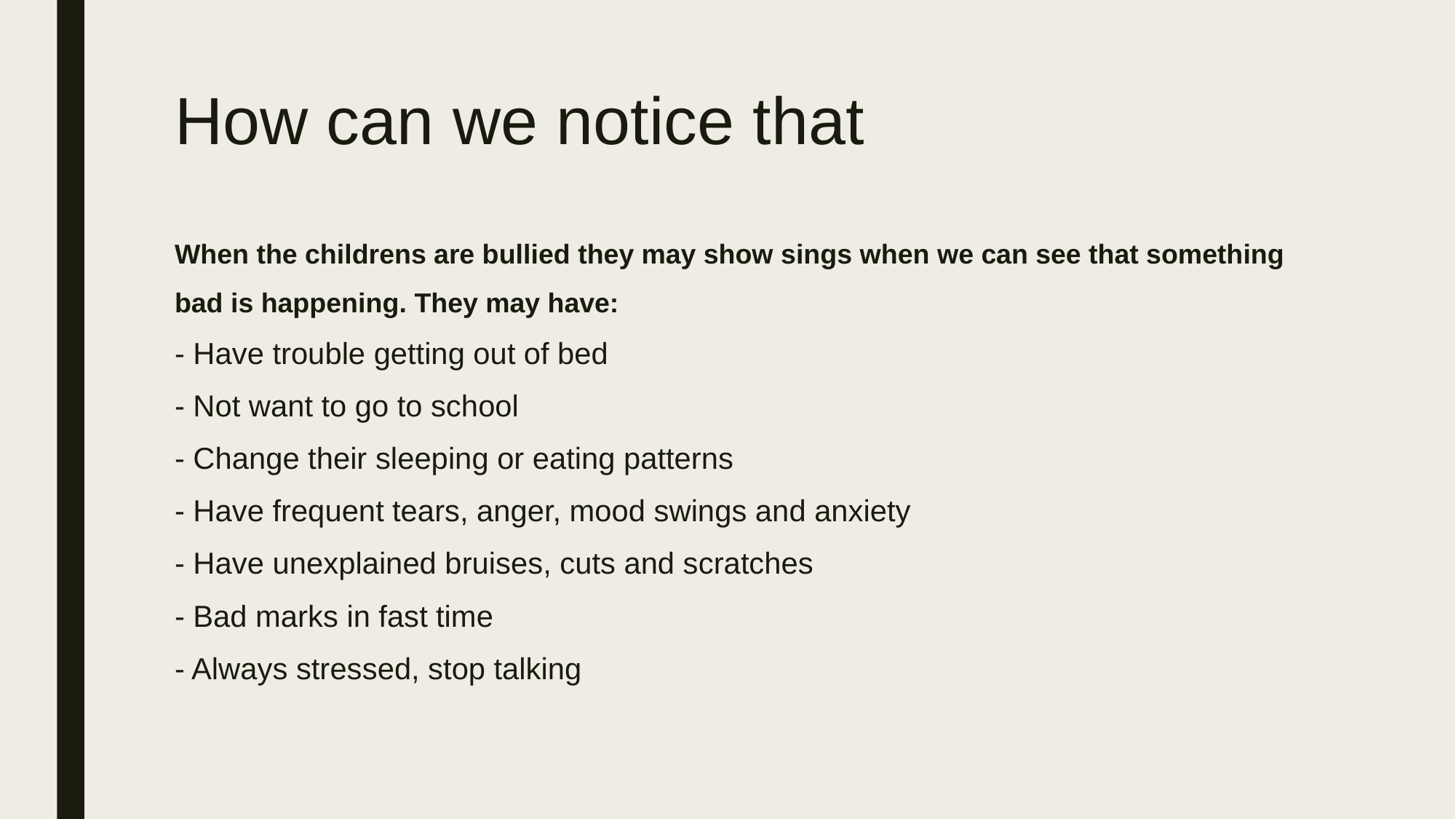

# How can we notice that
When the childrens are bullied they may show sings when we can see that something
bad is happening. They may have:
- Have trouble getting out of bed
- Not want to go to school
- Change their sleeping or eating patterns
- Have frequent tears, anger, mood swings and anxiety
- Have unexplained bruises, cuts and scratches
- Bad marks in fast time
- Always stressed, stop talking